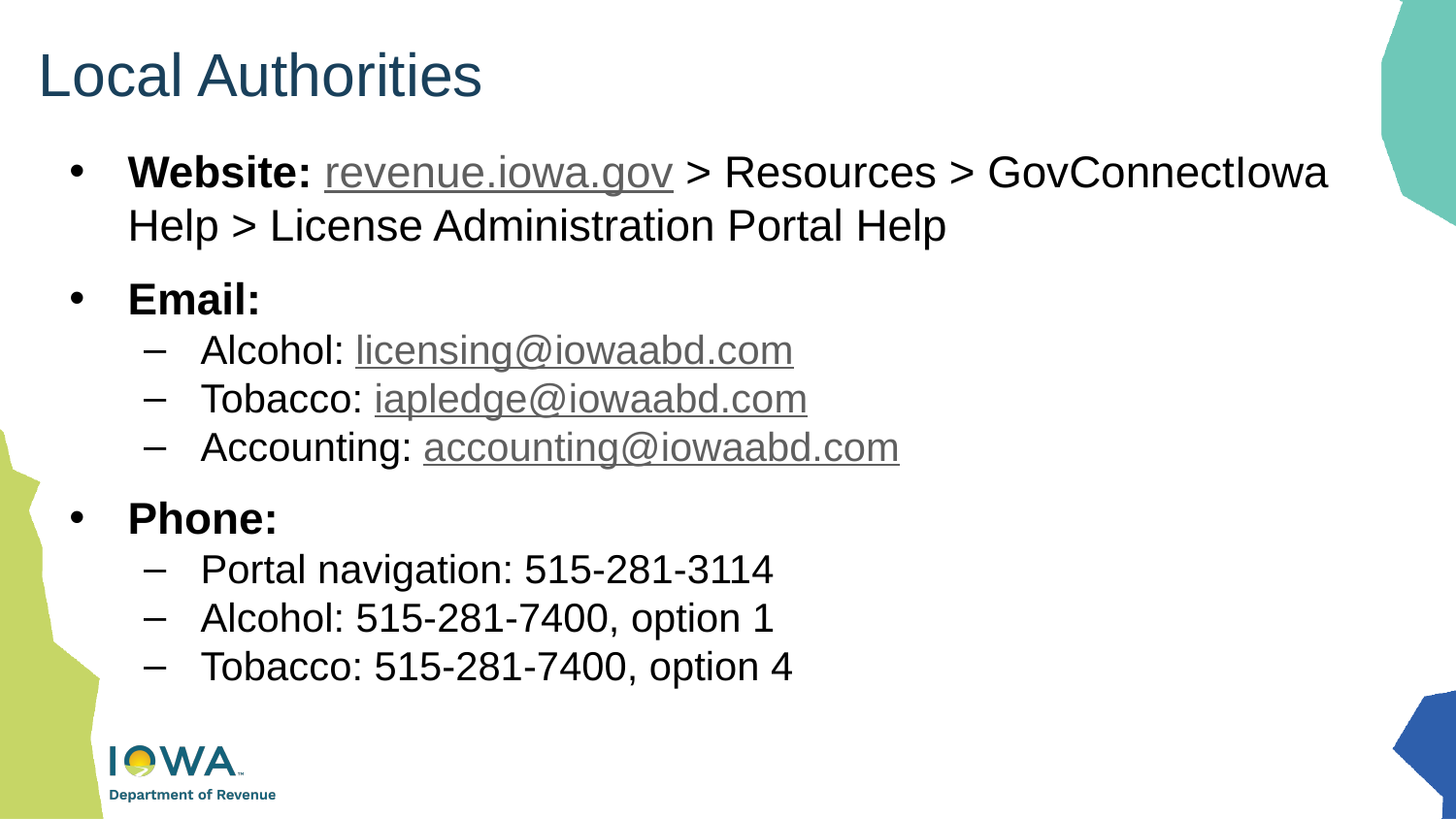

# Local Authorities
Website: revenue.iowa.gov > Resources > GovConnectIowa Help > License Administration Portal Help
Email:
Alcohol: licensing@iowaabd.com
Tobacco: iapledge@iowaabd.com
Accounting: accounting@iowaabd.com
Phone:
Portal navigation: 515-281-3114
Alcohol: 515-281-7400, option 1
Tobacco: 515-281-7400, option 4